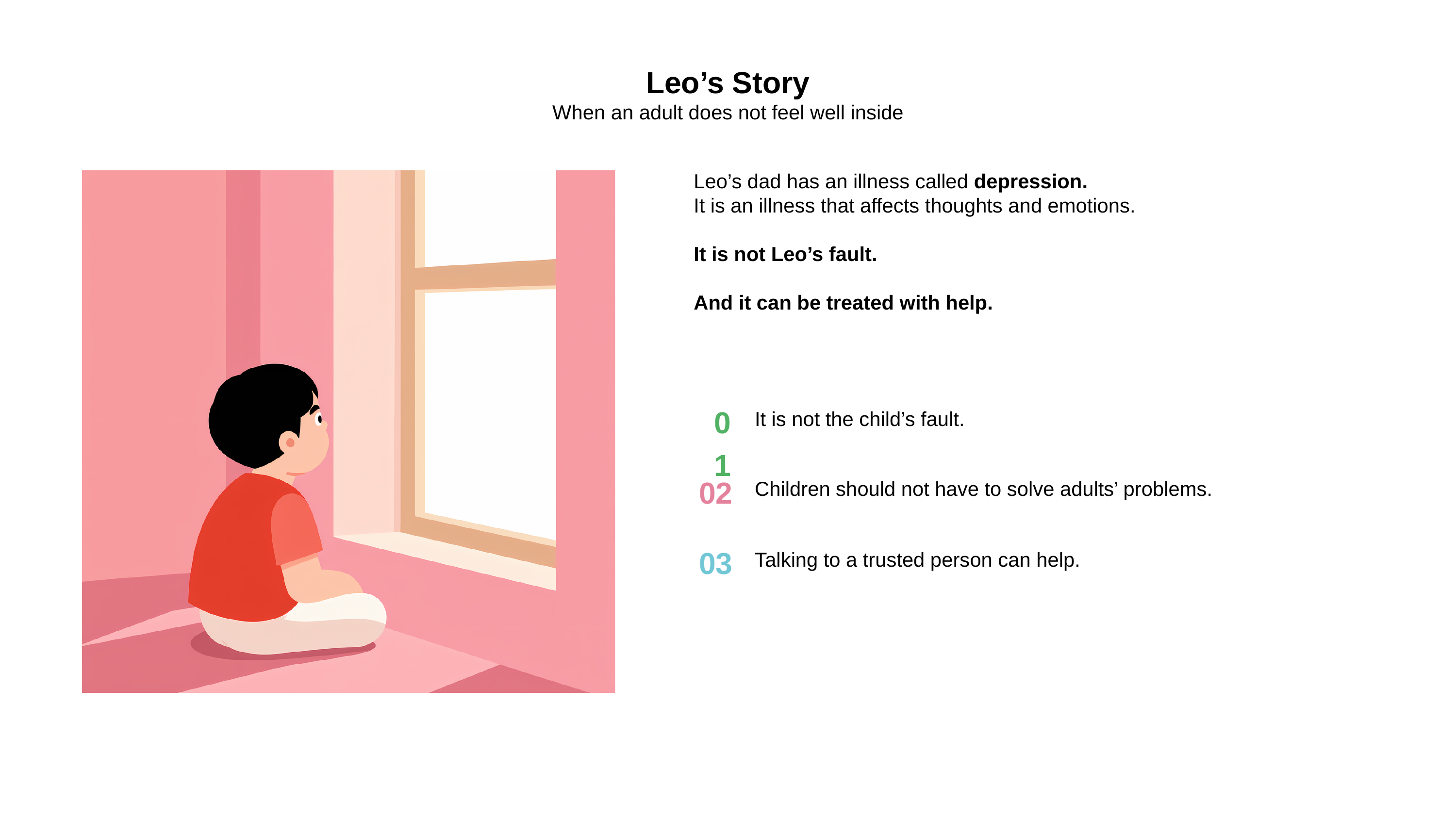

Leo’s Story
When an adult does not feel well inside
Leo’s dad has an illness called depression.
It is an illness that affects thoughts and emotions.

It is not Leo’s fault.

And it can be treated with help.

01
It is not the child’s fault.
02
Children should not have to solve adults’ problems.
03
Talking to a trusted person can help.